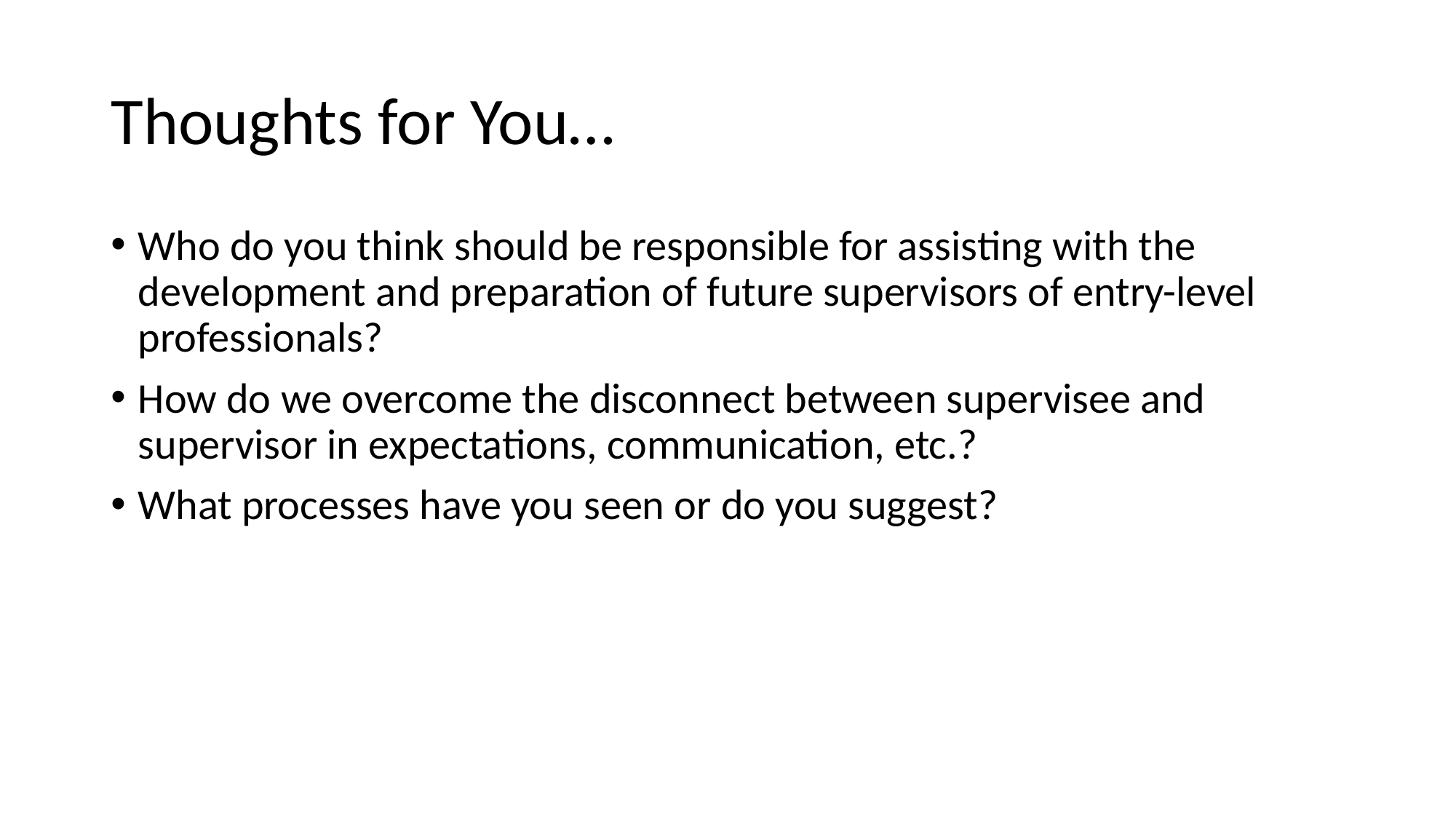

# Thoughts for You…
Who do you think should be responsible for assisting with the development and preparation of future supervisors of entry-level professionals?
How do we overcome the disconnect between supervisee and supervisor in expectations, communication, etc.?
What processes have you seen or do you suggest?